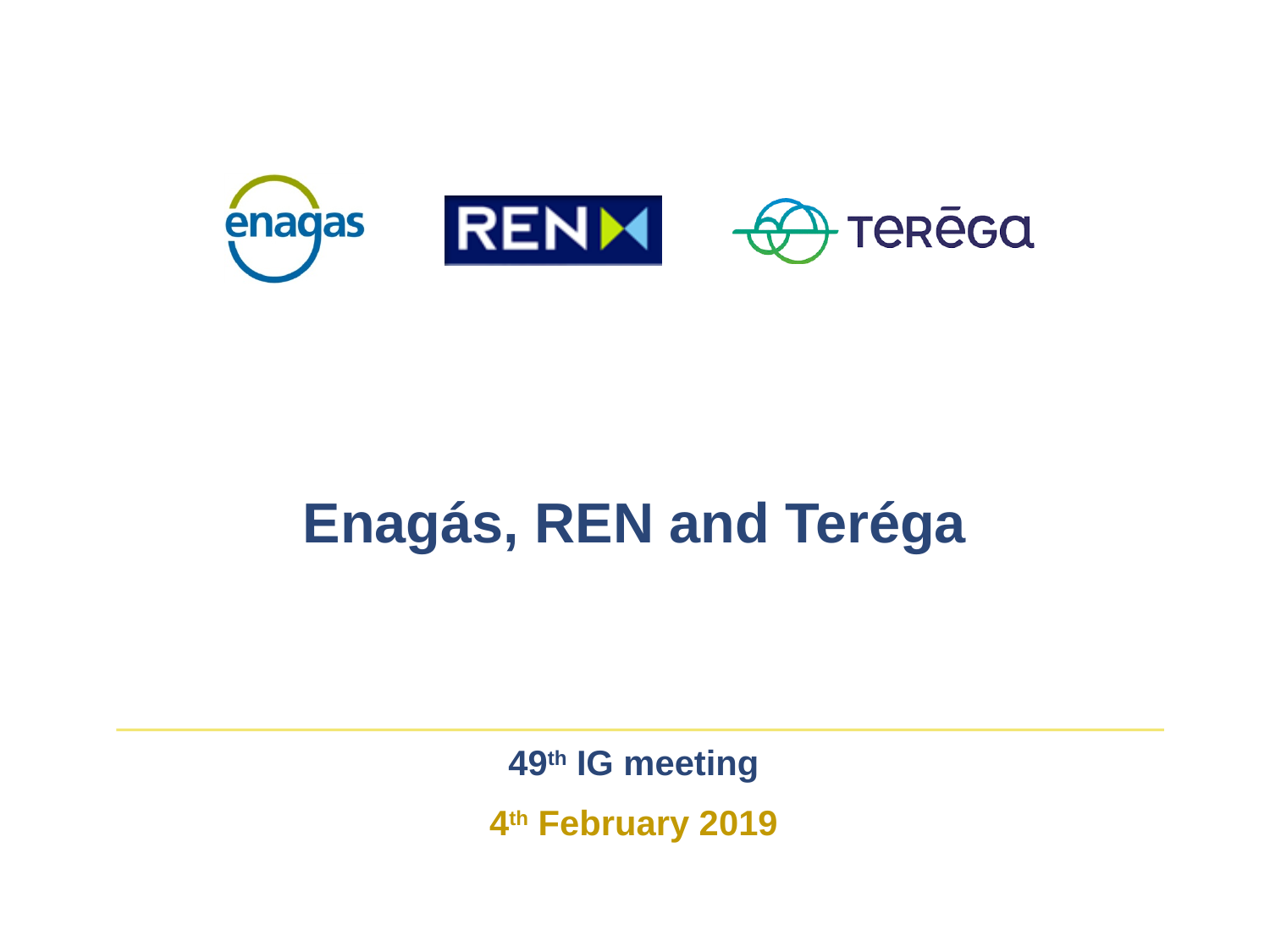

Enagás, REN and Teréga
#
49th IG meeting
4th February 2019